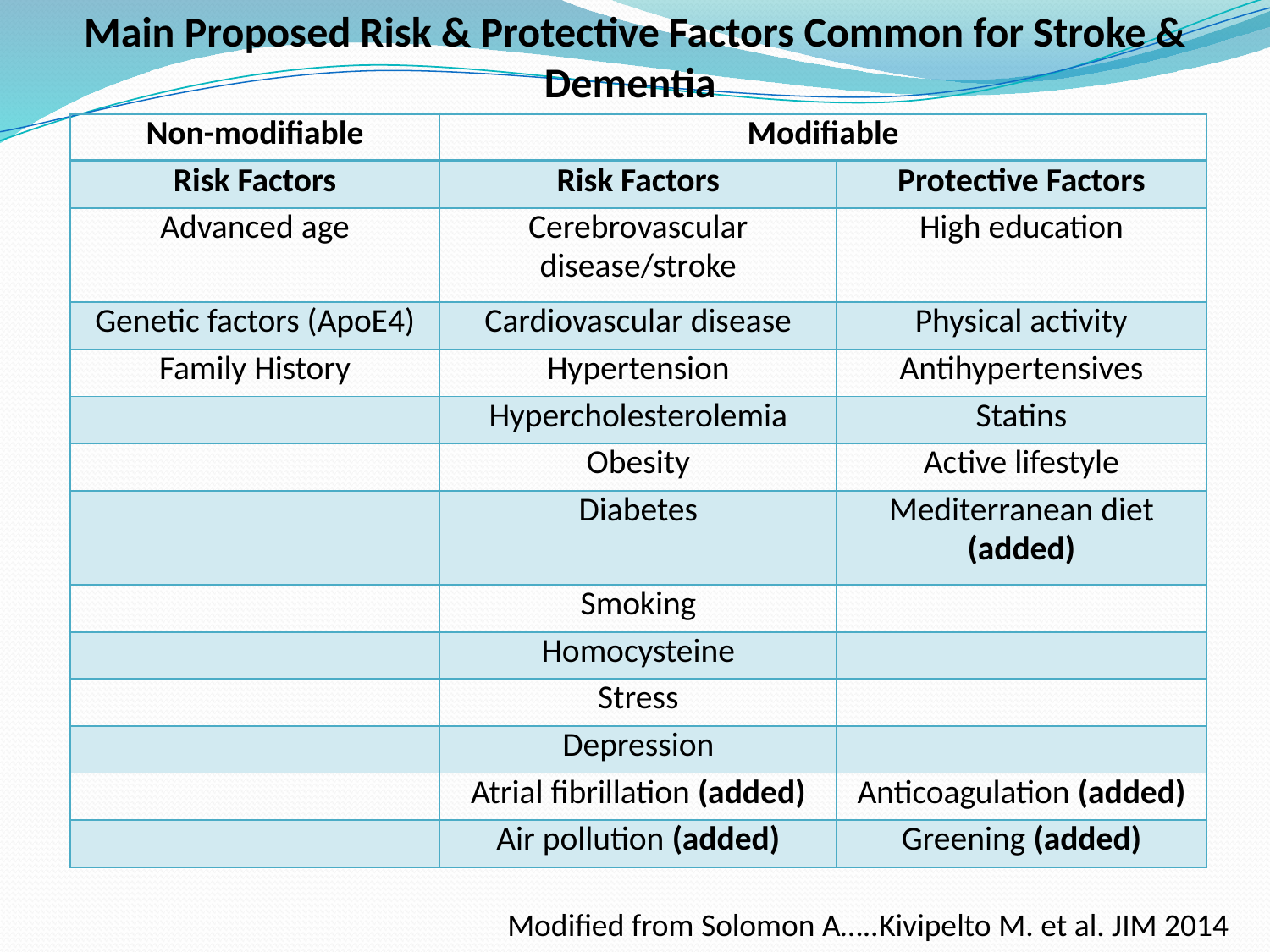

Main Proposed Risk & Protective Factors Common for Stroke & Dementia
| Non-modifiable | Modifiable |  |
| --- | --- | --- |
| Risk Factors | Risk Factors | Protective Factors |
| Advanced age | Cerebrovascular disease/stroke | High education |
| Genetic factors (ApoE4) | Cardiovascular disease | Physical activity |
| Family History | Hypertension | Antihypertensives |
|  | Hypercholesterolemia | Statins |
|  | Obesity | Active lifestyle |
|  | Diabetes | Mediterranean diet (added) |
|  | Smoking |  |
|  | Homocysteine |  |
|  | Stress |  |
|  | Depression |  |
|  | Atrial fibrillation (added) | Anticoagulation (added) |
|  | Air pollution (added) | Greening (added) |
Modified from Solomon A…..Kivipelto M. et al. JIM 2014